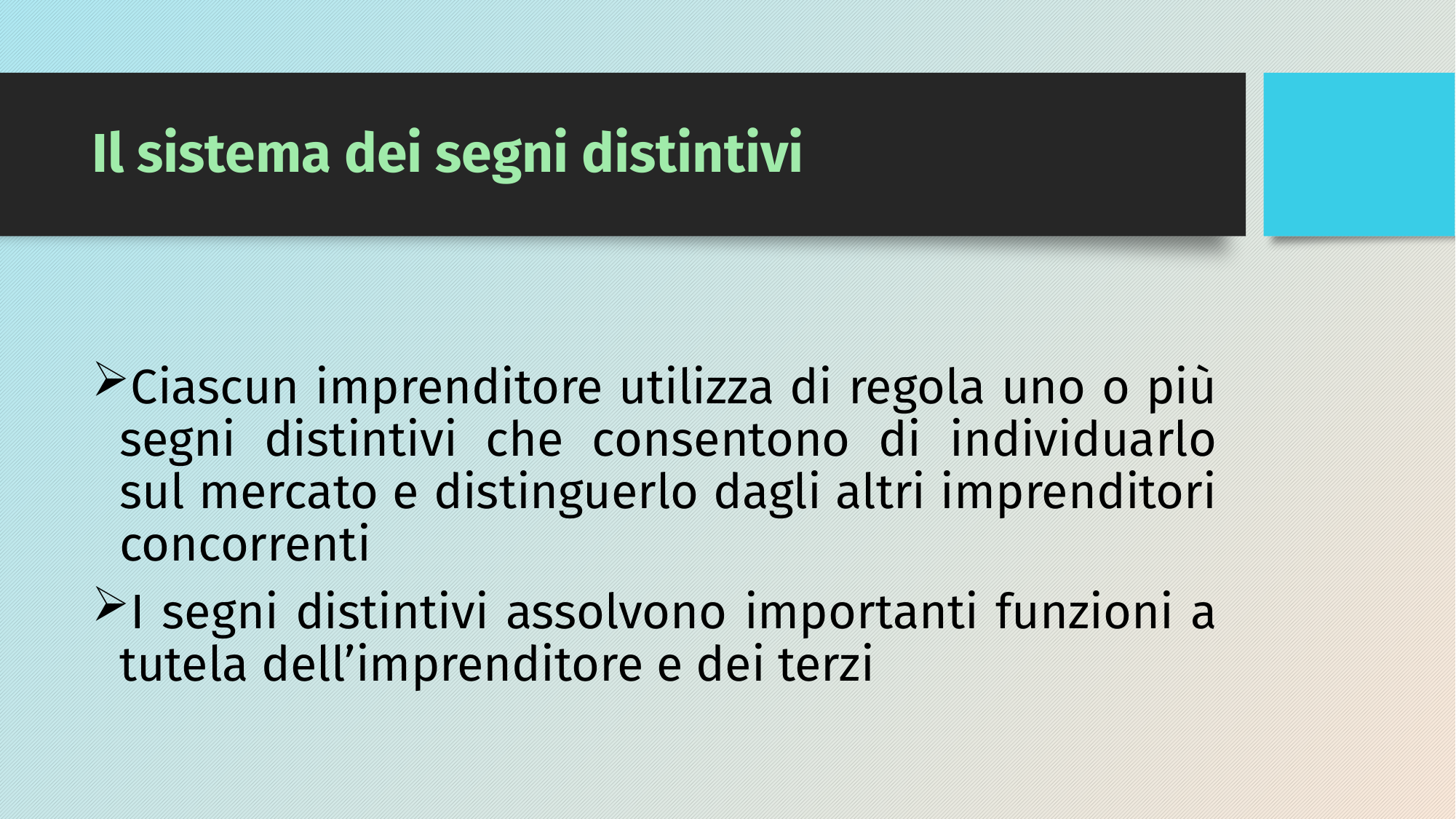

# Il sistema dei segni distintivi

Ciascun imprenditore utilizza di regola uno o più segni distintivi che consentono di individuarlo sul mercato e distinguerlo dagli altri imprenditori concorrenti
I segni distintivi assolvono importanti funzioni a tutela dell’imprenditore e dei terzi